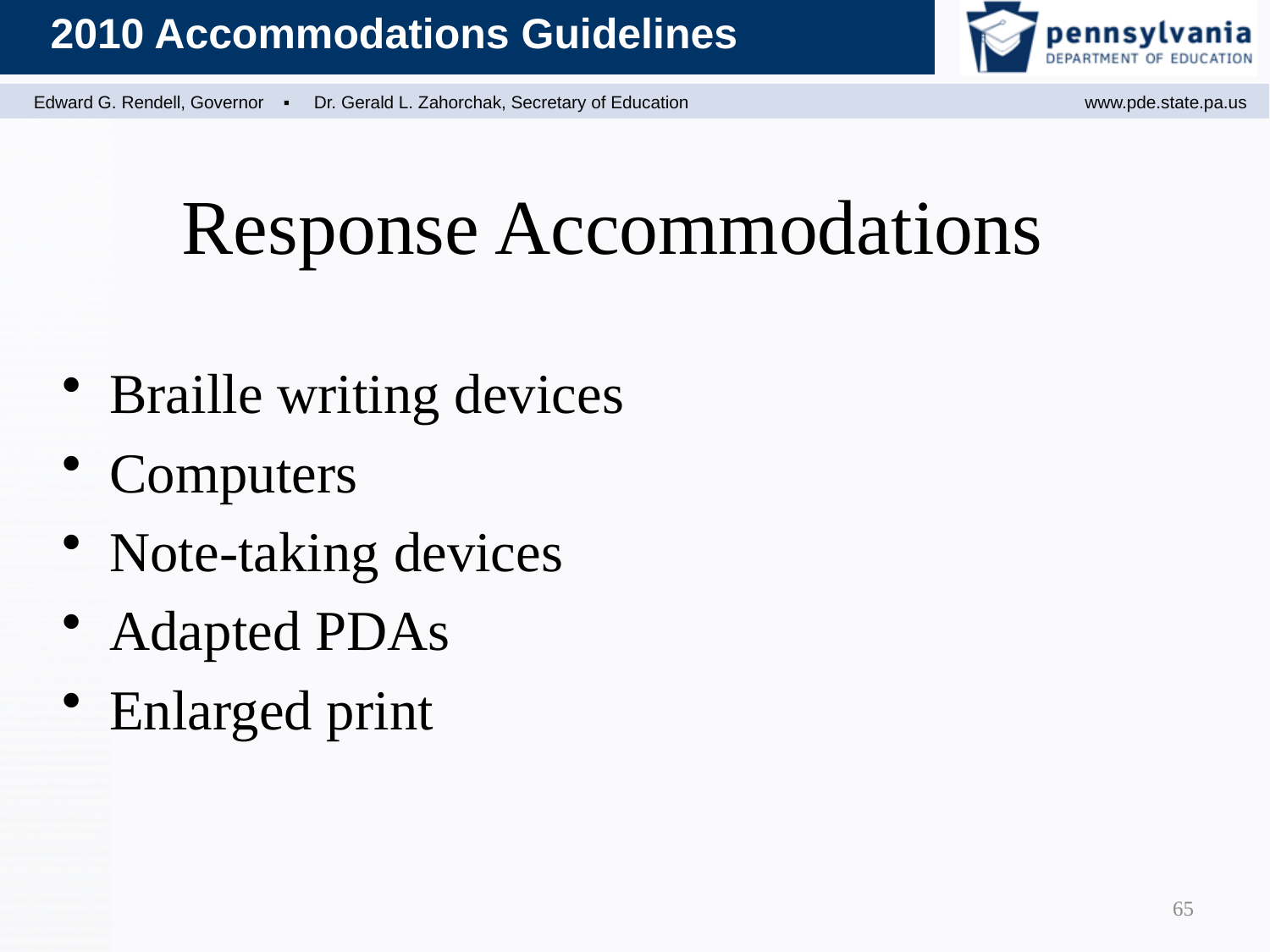

Response Accommodations
Braille writing devices
Computers
Note-taking devices
Adapted PDAs
Enlarged print
65